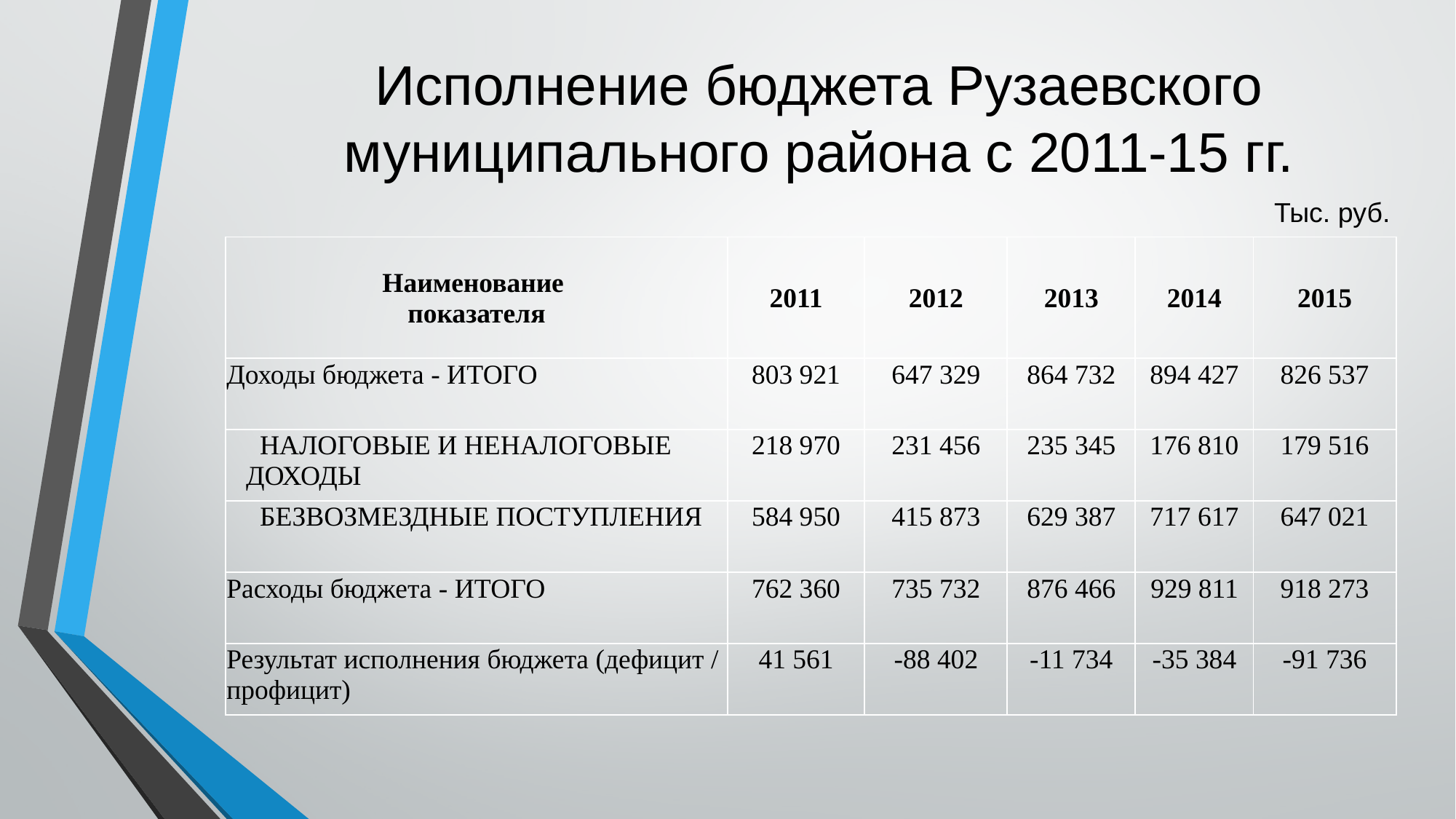

# Исполнение бюджета Рузаевского муниципального района с 2011-15 гг.
Тыс. руб.
| Наименование показателя | 2011 | 2012 | 2013 | 2014 | 2015 |
| --- | --- | --- | --- | --- | --- |
| Доходы бюджета - ИТОГО | 803 921 | 647 329 | 864 732 | 894 427 | 826 537 |
| НАЛОГОВЫЕ И НЕНАЛОГОВЫЕ ДОХОДЫ | 218 970 | 231 456 | 235 345 | 176 810 | 179 516 |
| БЕЗВОЗМЕЗДНЫЕ ПОСТУПЛЕНИЯ | 584 950 | 415 873 | 629 387 | 717 617 | 647 021 |
| Расходы бюджета - ИТОГО | 762 360 | 735 732 | 876 466 | 929 811 | 918 273 |
| Результат исполнения бюджета (дефицит / профицит) | 41 561 | -88 402 | -11 734 | -35 384 | -91 736 |